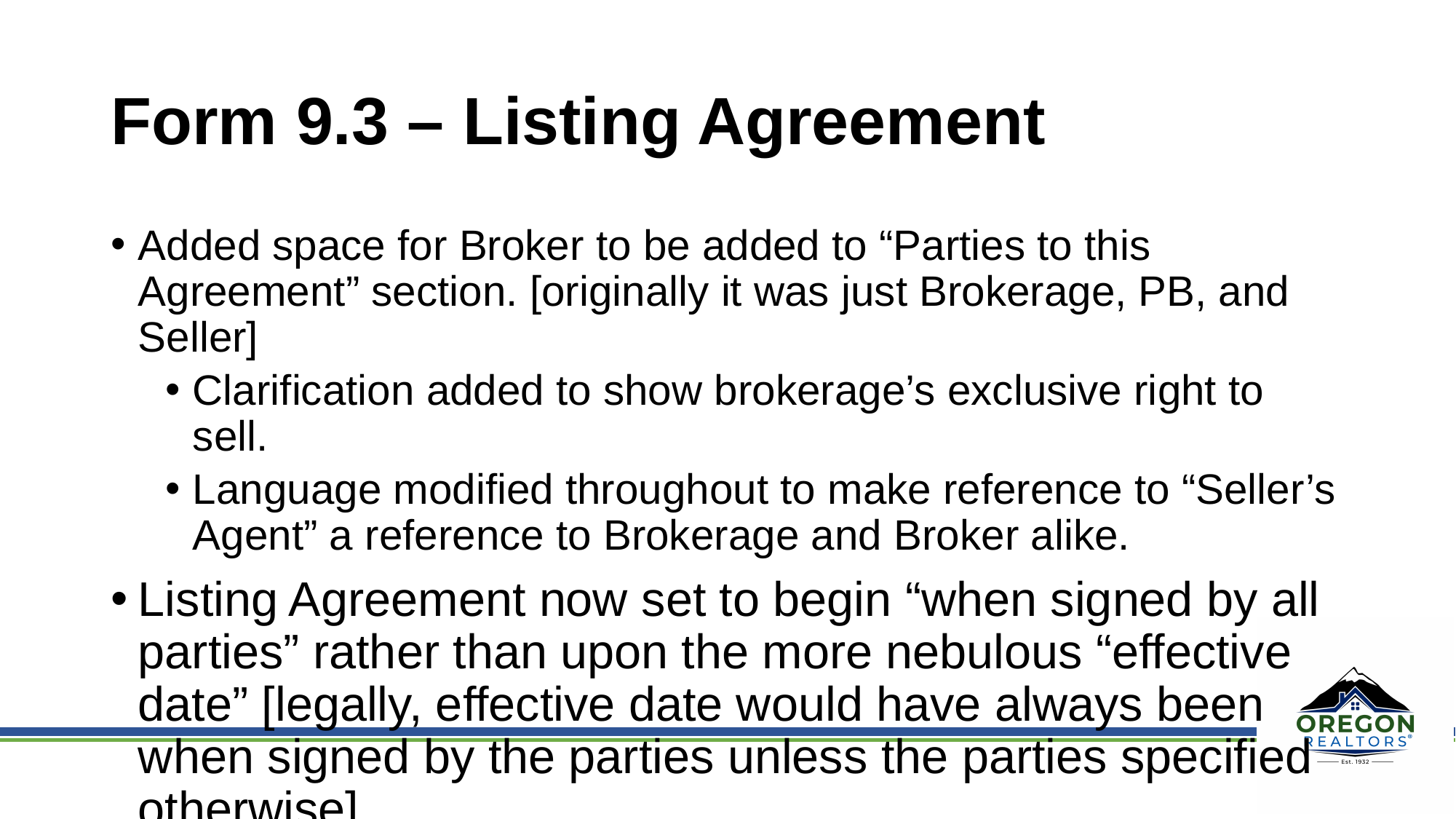

# Form 9.3 – Listing Agreement
Added space for Broker to be added to “Parties to this Agreement” section. [originally it was just Brokerage, PB, and Seller]
Clarification added to show brokerage’s exclusive right to sell.
Language modified throughout to make reference to “Seller’s Agent” a reference to Brokerage and Broker alike.
Listing Agreement now set to begin “when signed by all parties” rather than upon the more nebulous “effective date” [legally, effective date would have always been when signed by the parties unless the parties specified otherwise]